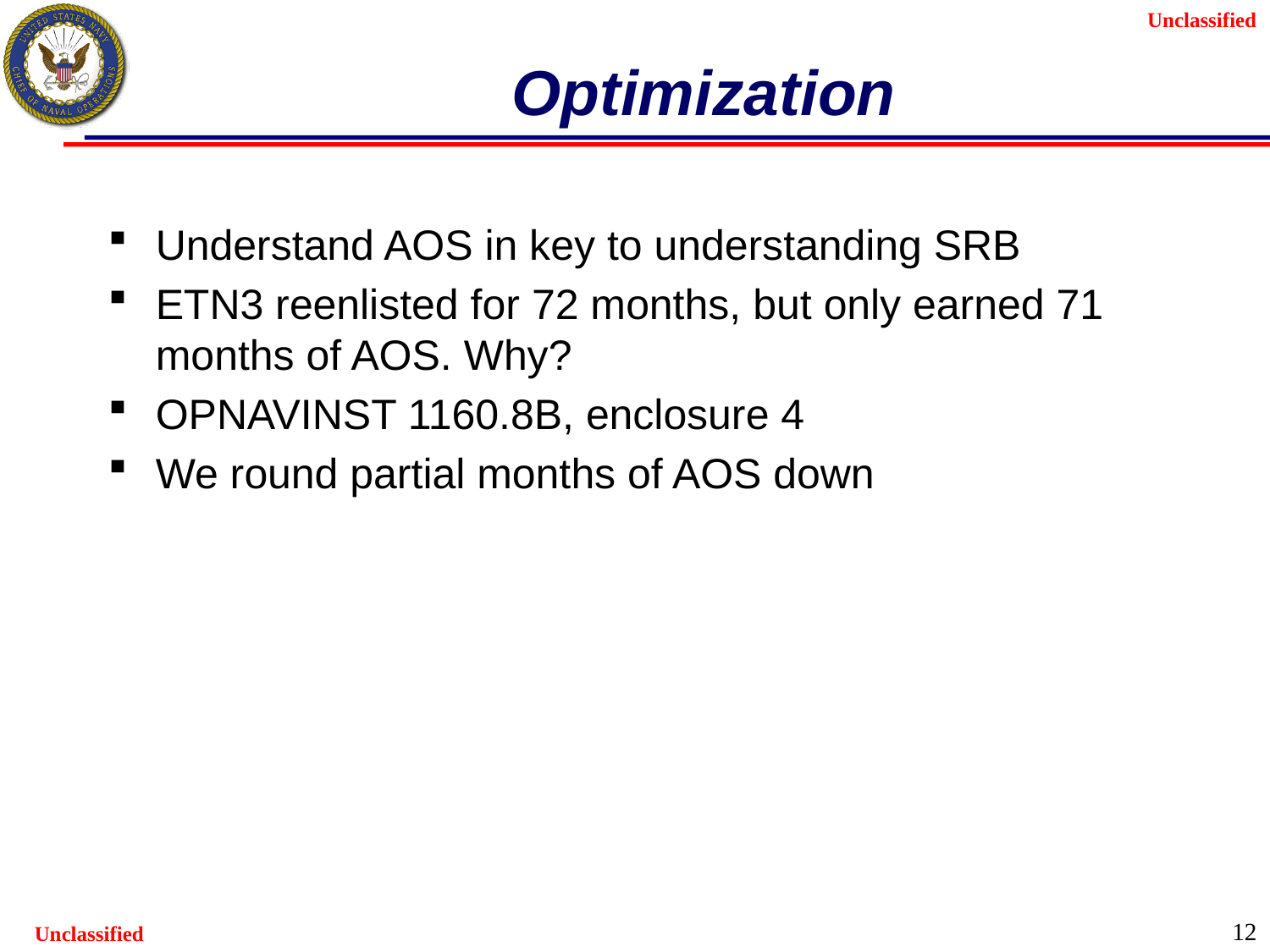

# Optimization
Understand AOS in key to understanding SRB
ETN3 reenlisted for 72 months, but only earned 71 months of AOS. Why?
OPNAVINST 1160.8B, enclosure 4
We round partial months of AOS down

12